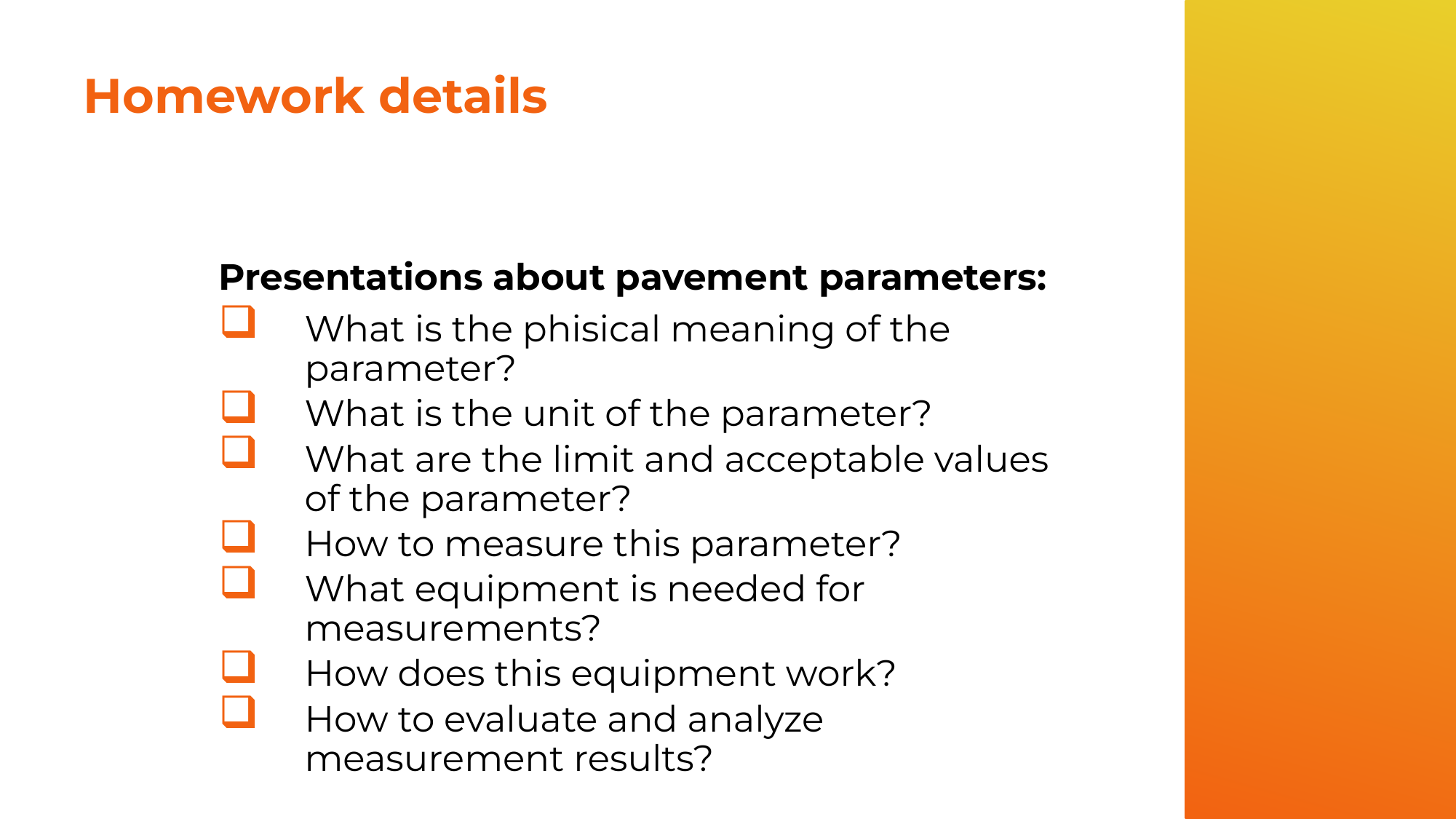

# Homework details
Presentations about pavement parameters:
What is the phisical meaning of the parameter?
What is the unit of the parameter?
What are the limit and acceptable values of the parameter?
How to measure this parameter?
What equipment is needed for measurements?
How does this equipment work?
How to evaluate and analyze measurement results?